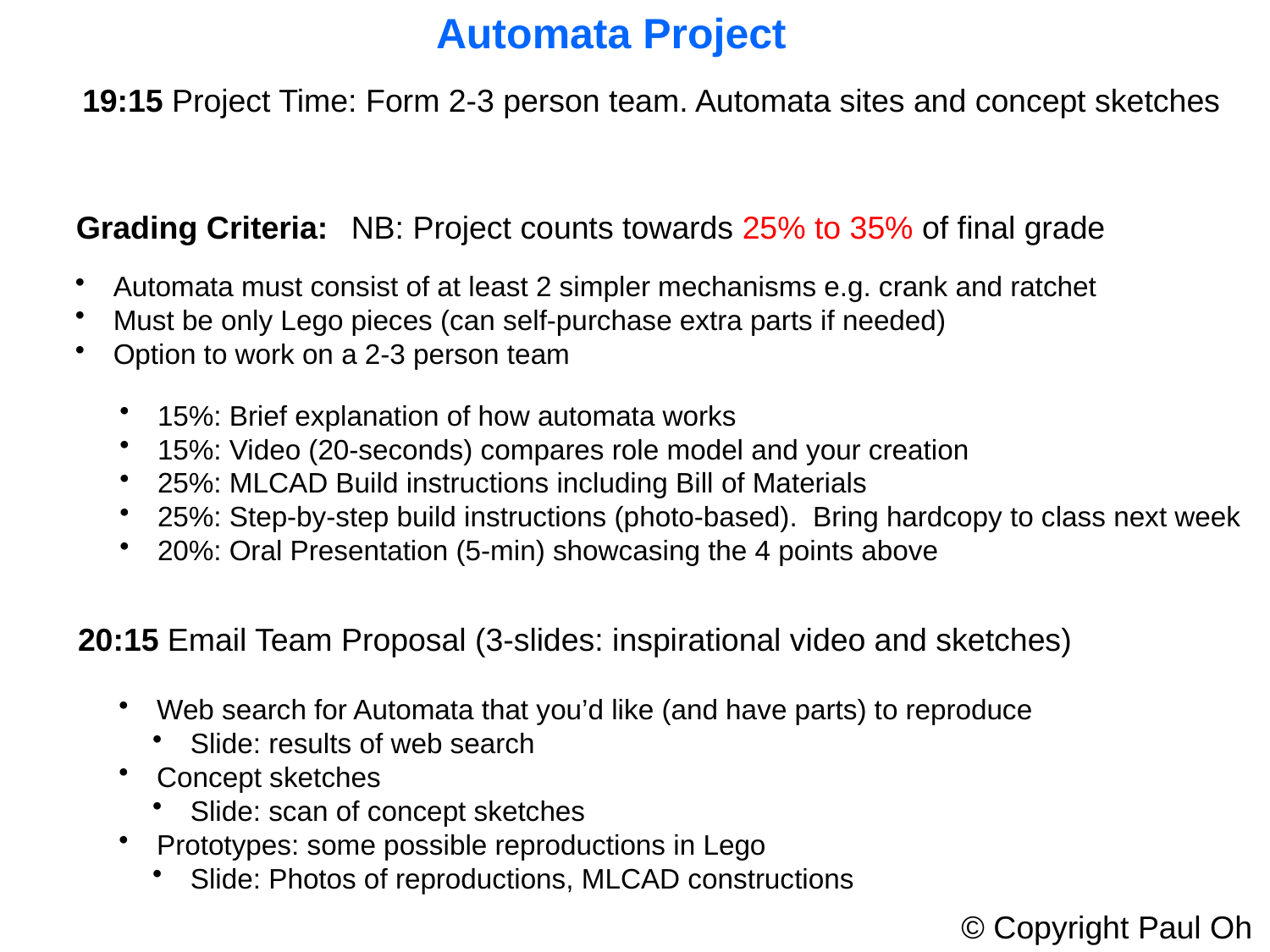

Automata Project
19:15 Project Time: Form 2-3 person team. Automata sites and concept sketches
Grading Criteria:
NB: Project counts towards 25% to 35% of final grade
 Automata must consist of at least 2 simpler mechanisms e.g. crank and ratchet
 Must be only Lego pieces (can self-purchase extra parts if needed)
 Option to work on a 2-3 person team
 15%: Brief explanation of how automata works
 15%: Video (20-seconds) compares role model and your creation
 25%: MLCAD Build instructions including Bill of Materials
 25%: Step-by-step build instructions (photo-based).  Bring hardcopy to class next week
 20%: Oral Presentation (5-min) showcasing the 4 points above
20:15 Email Team Proposal (3-slides: inspirational video and sketches)
 Web search for Automata that you’d like (and have parts) to reproduce
 Slide: results of web search
 Concept sketches
 Slide: scan of concept sketches
 Prototypes: some possible reproductions in Lego
 Slide: Photos of reproductions, MLCAD constructions
 © Copyright Paul Oh